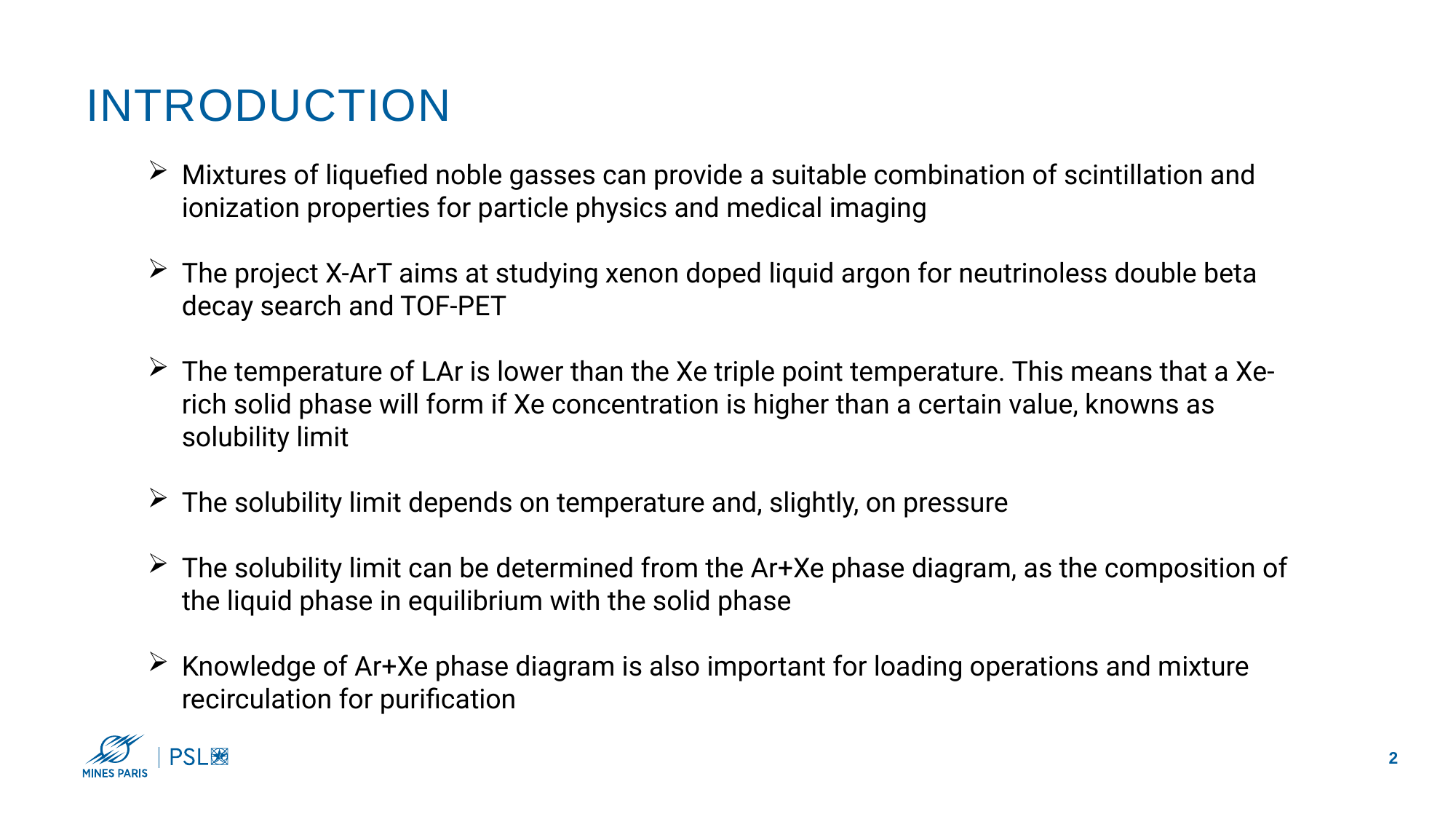

# introduction
Mixtures of liquefied noble gasses can provide a suitable combination of scintillation and ionization properties for particle physics and medical imaging

The project X-ArT aims at studying xenon doped liquid argon for neutrinoless double beta decay search and TOF-PET

The temperature of LAr is lower than the Xe triple point temperature. This means that a Xe-rich solid phase will form if Xe concentration is higher than a certain value, knowns as solubility limit

The solubility limit depends on temperature and, slightly, on pressure

The solubility limit can be determined from the Ar+Xe phase diagram, as the composition of the liquid phase in equilibrium with the solid phase

Knowledge of Ar+Xe phase diagram is also important for loading operations and mixture recirculation for purification